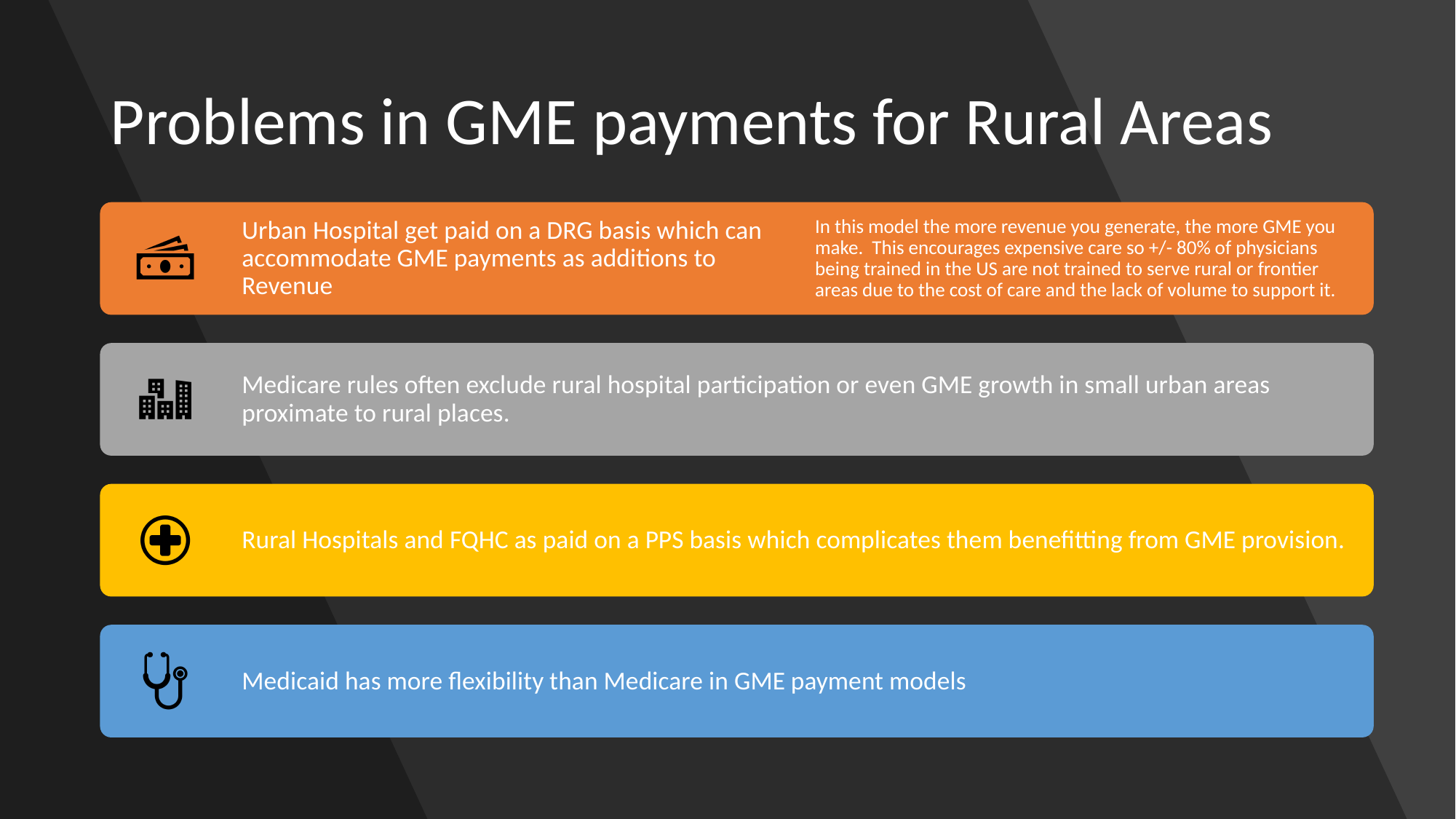

# Problems in GME payments for Rural Areas
Urban Hospital get paid on a DRG basis which can accommodate GME payments as additions to Revenue
In this model the more revenue you generate, the more GME you make.  This encourages expensive care so +/- 80% of physicians being trained in the US are not trained to serve rural or frontier areas due to the cost of care and the lack of volume to support it.
Medicare rules often exclude rural hospital participation or even GME growth in small urban areas proximate to rural places.
Rural Hospitals and FQHC as paid on a PPS basis which complicates them benefitting from GME provision.
Medicaid has more flexibility than Medicare in GME payment models